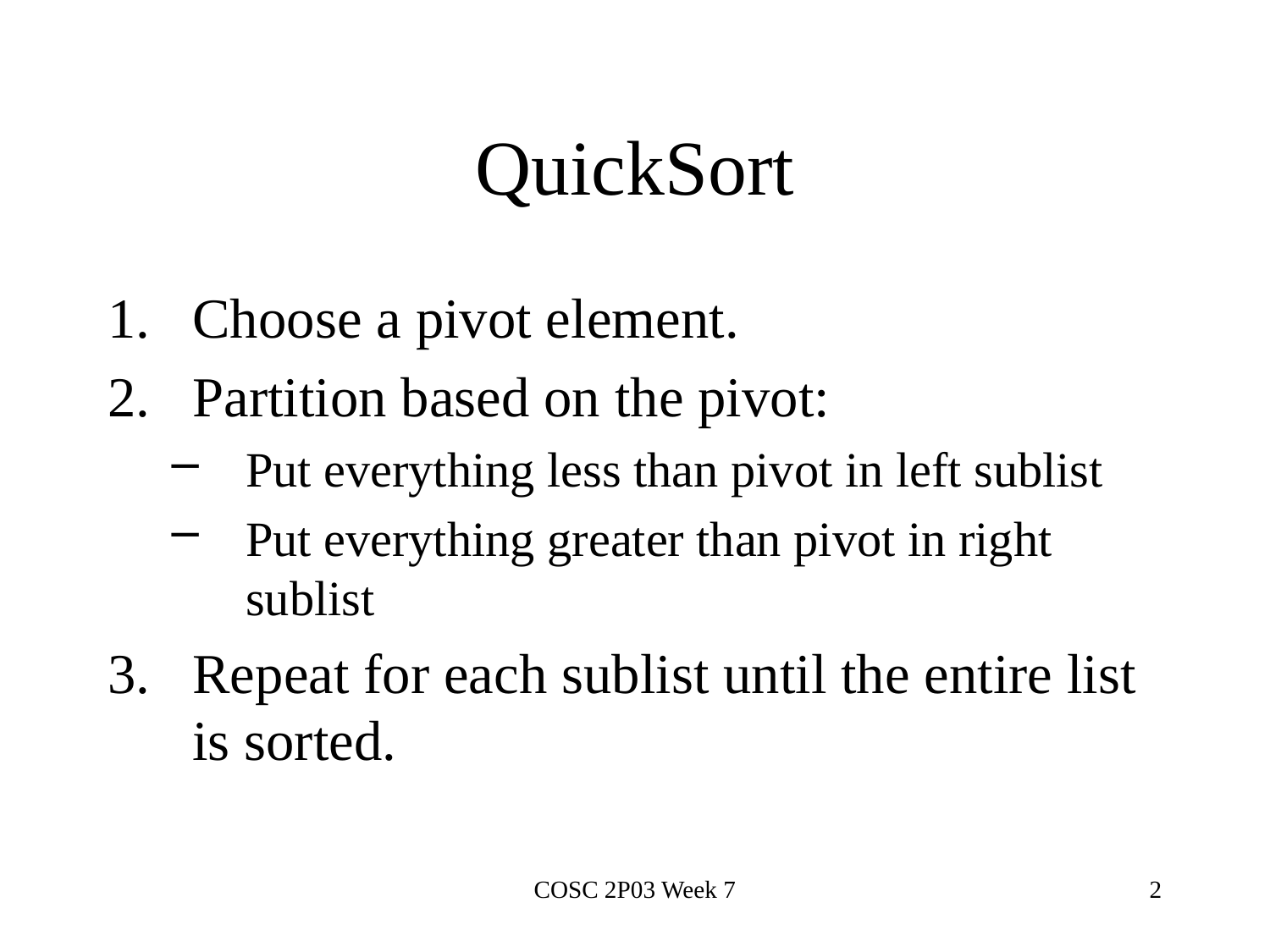

# QuickSort
Choose a pivot element.
Partition based on the pivot:
Put everything less than pivot in left sublist
Put everything greater than pivot in right sublist
Repeat for each sublist until the entire list is sorted.
COSC 2P03 Week 7
2